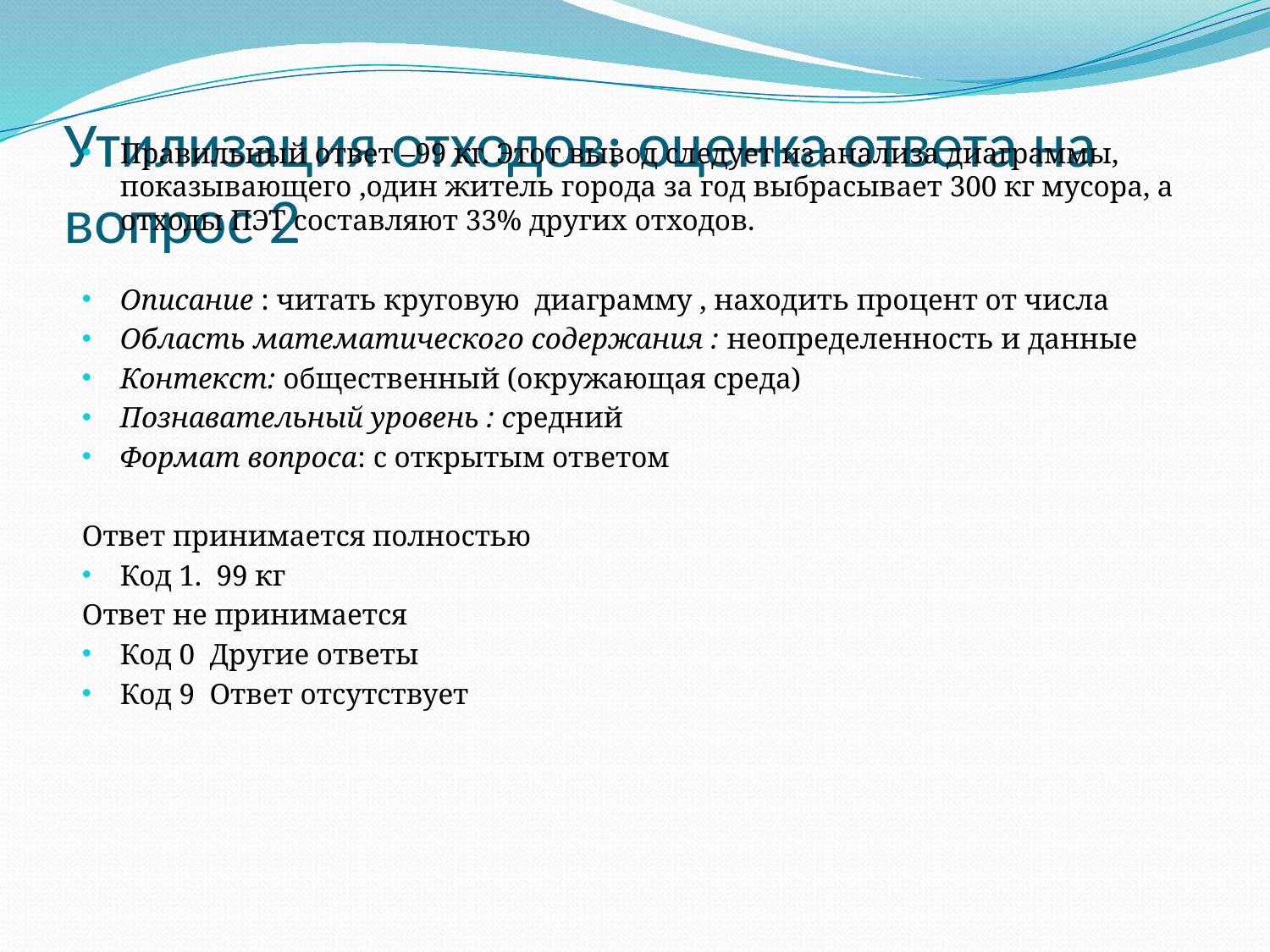

# Утилизация отходов: оценка ответа на вопрос 2
Правильный ответ –99 кг. Этот вывод следует из анализа диаграммы, показывающего ,один житель города за год выбрасывает 300 кг мусора, а отходы ПЭТ составляют 33% других отходов.

Описание : читать круговую  диаграмму , находить процент от числа
Область математического содержания : неопределенность и данные
Контекст: общественный (окружающая среда)
Познавательный уровень : средний
Формат вопроса: с открытым ответом

Ответ принимается полностью
Код 1.  99 кг
Ответ не принимается
Код 0  Другие ответы
Код 9  Ответ отсутствует